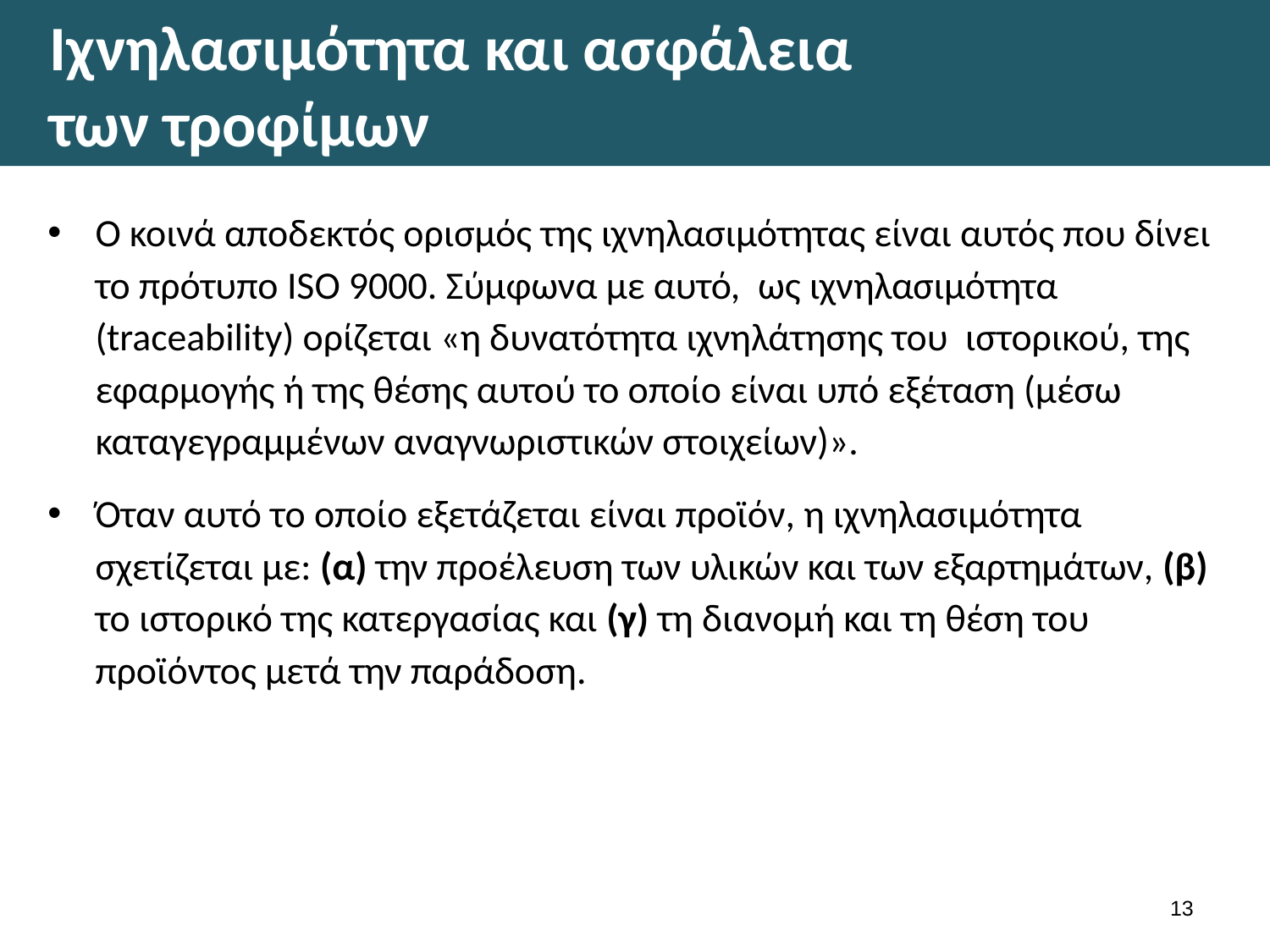

# Ιχνηλασιμότητα και ασφάλεια των τροφίμων
Ο κοινά αποδεκτός ορισμός της ιχνηλασιμότητας είναι αυτός που δίνει το πρότυπο ISO 9000. Σύμφωνα με αυτό,  ως ιχνηλασιμότητα (traceability) ορίζεται «η δυνατότητα ιχνηλάτησης του  ιστορικού, της εφαρμογής ή της θέσης αυτού το οποίο είναι υπό εξέταση (μέσω καταγεγραμμένων αναγνωριστικών στοιχείων)».
Όταν αυτό το οποίο εξετάζεται είναι προϊόν, η ιχνηλασιμότητα σχετίζεται με: (α) την προέλευση των υλικών και των εξαρτημάτων, (β) το ιστορικό της κατεργασίας και (γ) τη διανομή και τη θέση του προϊόντος μετά την παράδοση.
13